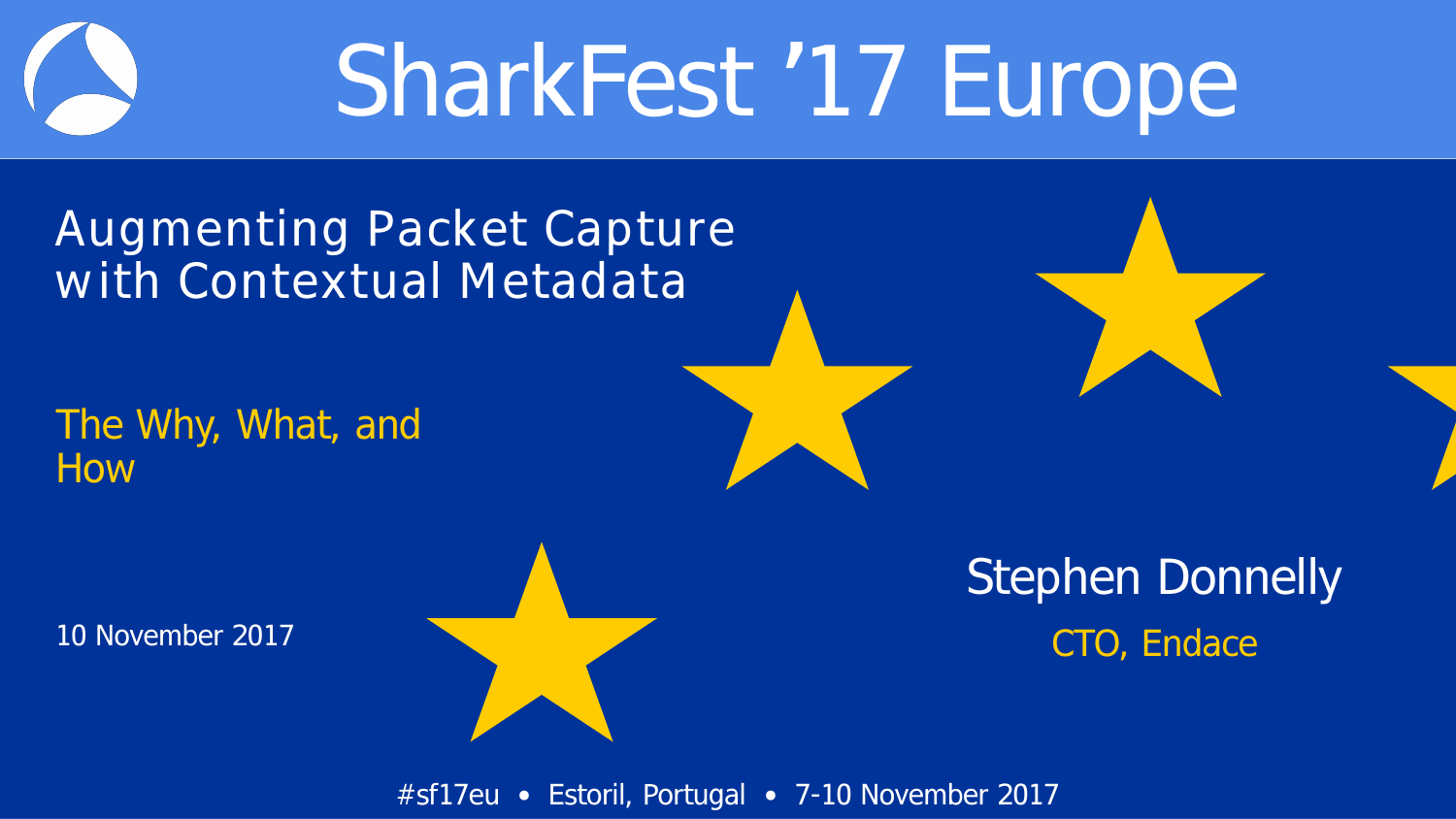

# Augmenting Packet Capture with Contextual Metadata
The Why, What, and How